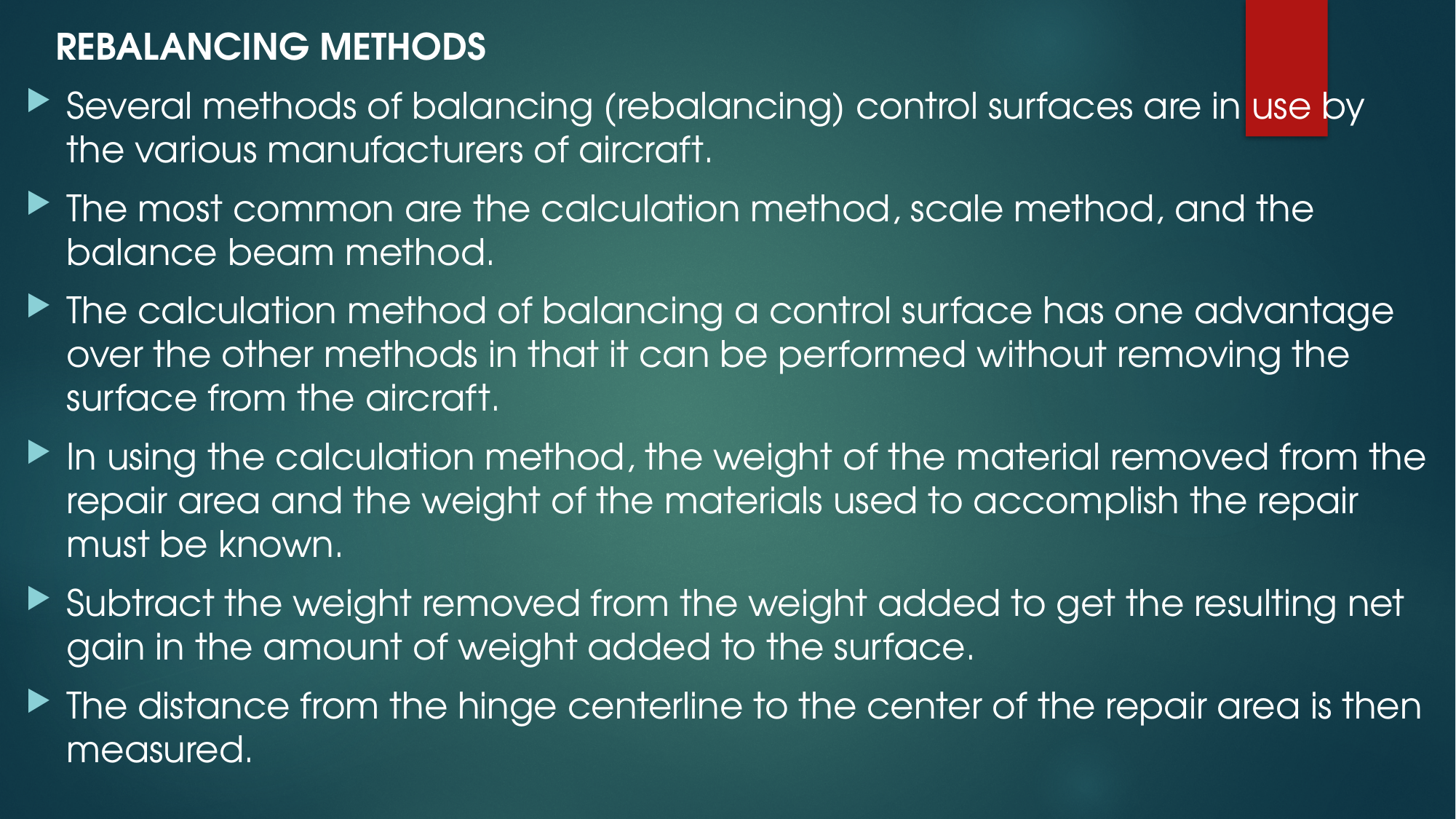

REBALANCING METHODS
Several methods of balancing (rebalancing) control surfaces are in use by the various manufacturers of aircraft.
The most common are the calculation method, scale method, and the balance beam method.
The calculation method of balancing a control surface has one advantage over the other methods in that it can be performed without removing the surface from the aircraft.
In using the calculation method, the weight of the material removed from the repair area and the weight of the materials used to accomplish the repair must be known.
Subtract the weight removed from the weight added to get the resulting net gain in the amount of weight added to the surface.
The distance from the hinge centerline to the center of the repair area is then measured.